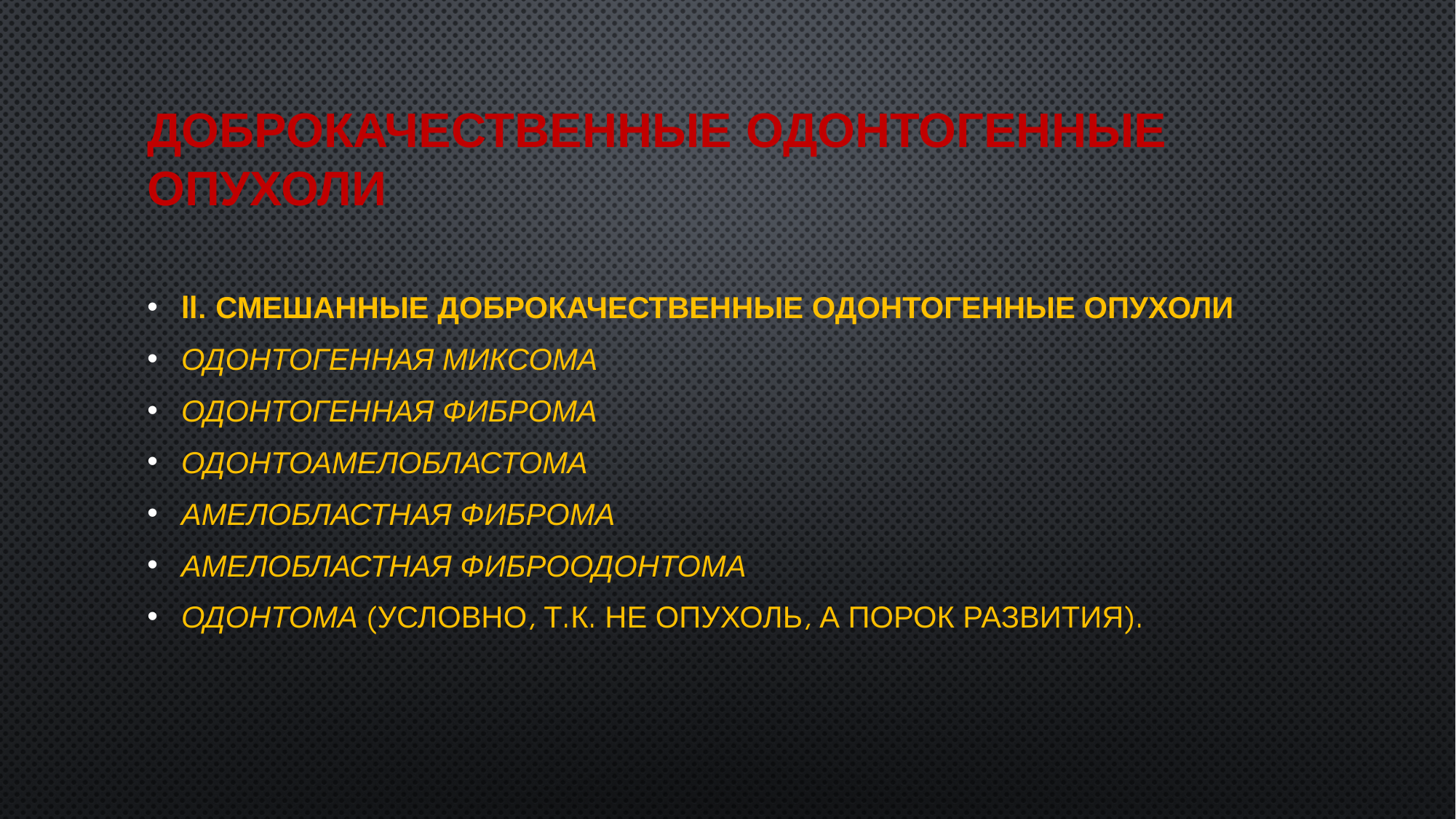

# Доброкачественные одонтогенные опухоли
II. Смешанные доброкачественные одонтогенные опухоли
Одонтогенная миксома
Одонтогенная фиброма
Одонтоамелобластома
Амелобластная фиброма
Амелобластная фиброодонтома
Одонтома (условно, т.к. не опухоль, а порок развития).